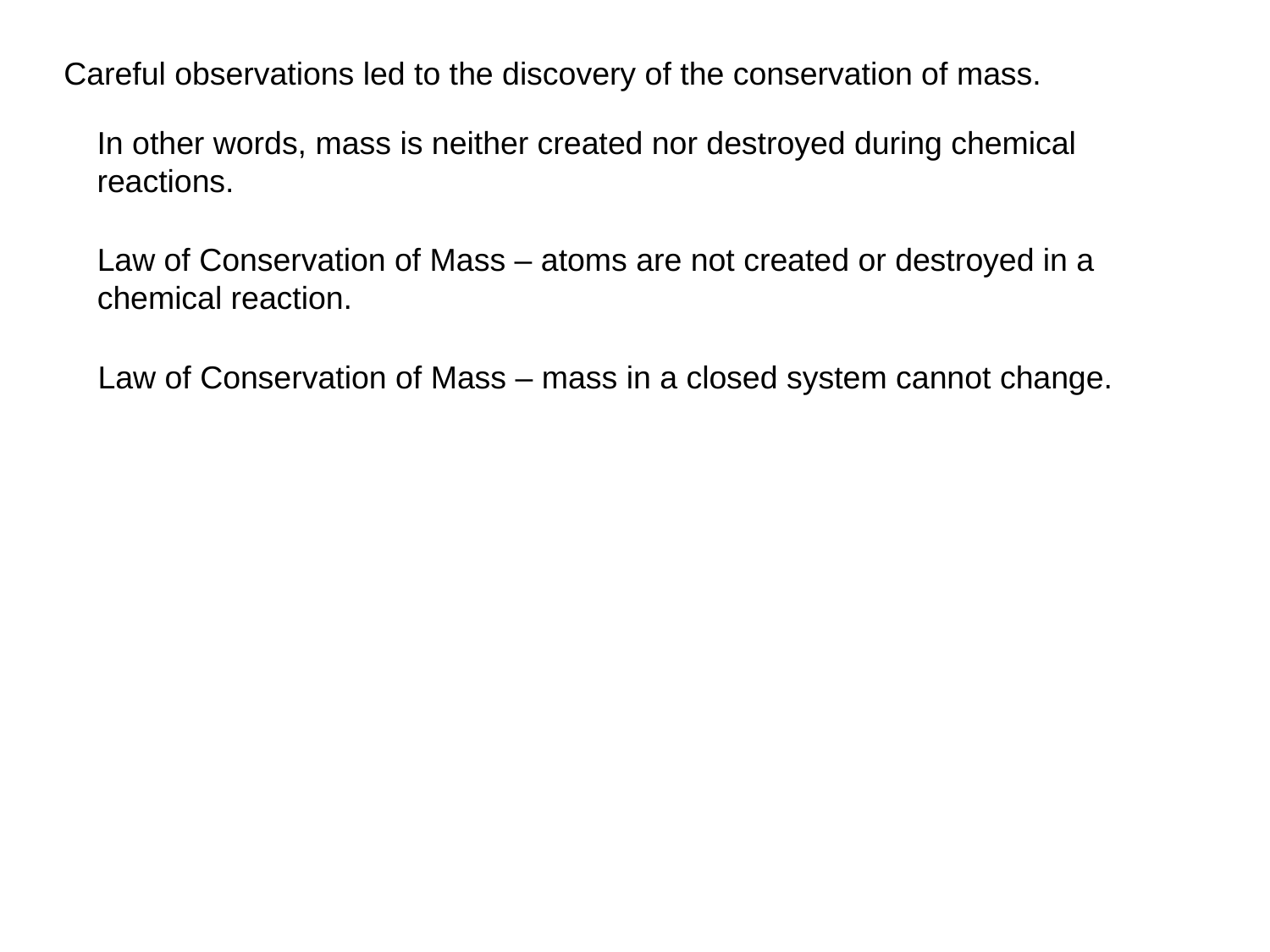

Careful observations led to the discovery of the conservation of mass.
In other words, mass is neither created nor destroyed during chemical reactions.
Law of Conservation of Mass – atoms are not created or destroyed in a chemical reaction.
Law of Conservation of Mass – mass in a closed system cannot change.